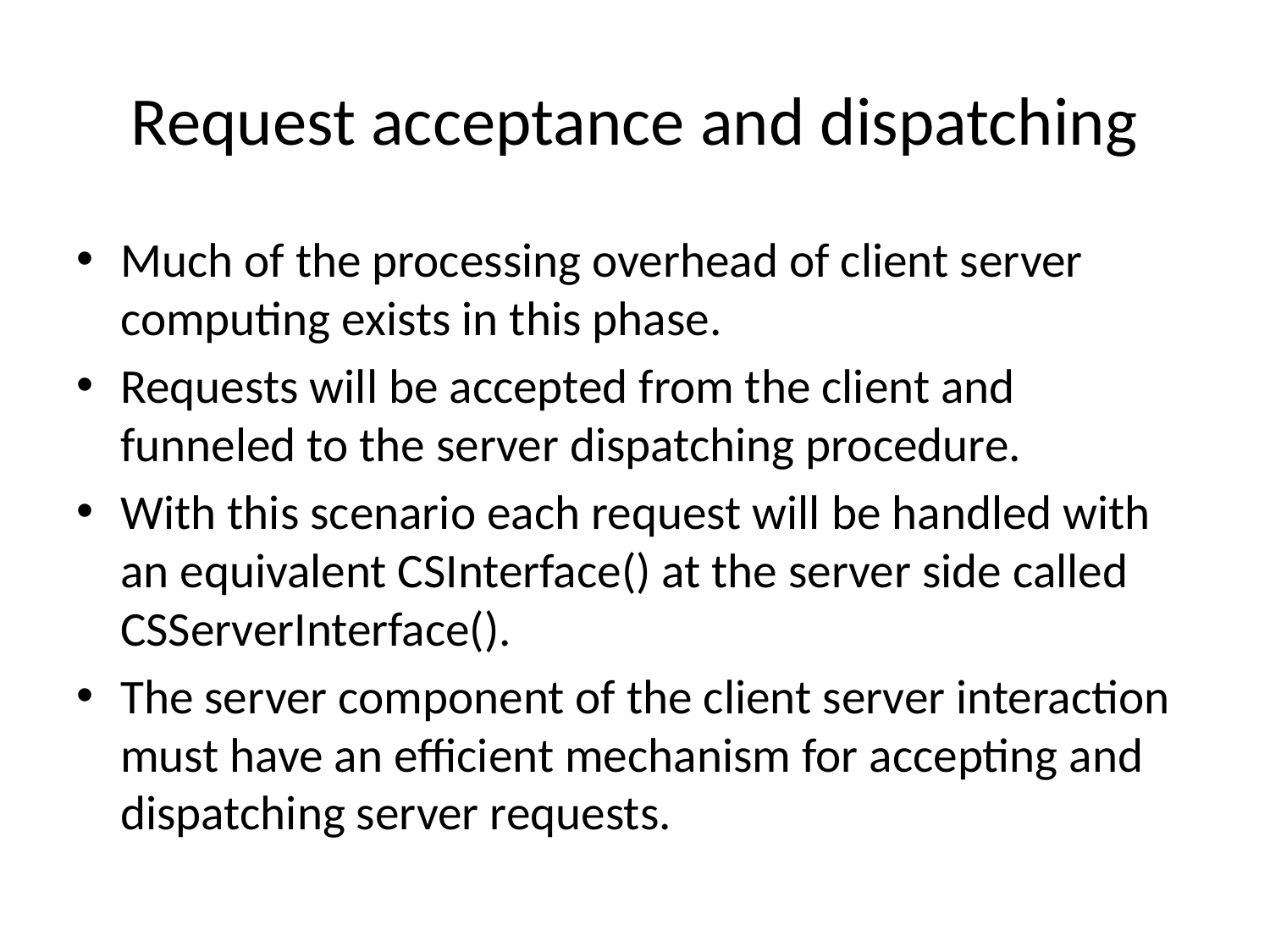

# Request acceptance and dispatching
Much of the processing overhead of client server computing exists in this phase.
Requests will be accepted from the client and funneled to the server dispatching procedure.
With this scenario each request will be handled with an equivalent CSInterface() at the server side called CSServerInterface().
The server component of the client server interaction must have an efficient mechanism for accepting and dispatching server requests.